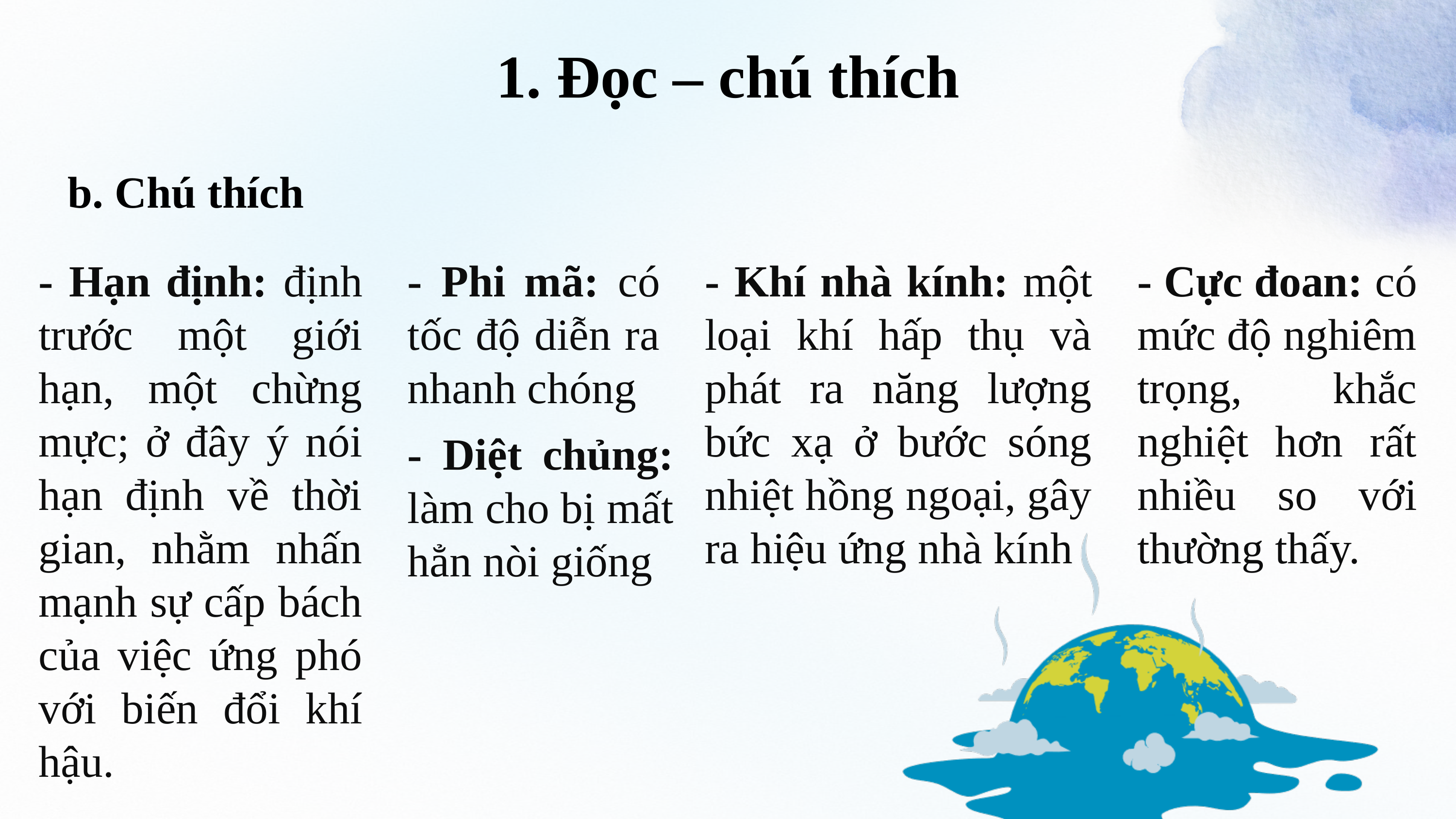

1. Đọc – chú thích
b. Chú thích
- Hạn định: định trước một giới hạn, một chừng mực; ở đây ý nói hạn định về thời gian, nhằm nhấn mạnh sự cấp bách của việc ứng phó với biến đổi khí hậu.
- Phi mã: có tốc độ diễn ra nhanh chóng
- Khí nhà kính: một loại khí hấp thụ và phát ra năng lượng bức xạ ở bước sóng nhiệt hồng ngoại, gây ra hiệu ứng nhà kính
- Cực đoan: có mức độ nghiêm trọng, khắc nghiệt hơn rất nhiều so với thường thấy.
- Diệt chủng: làm cho bị mất hẳn nòi giống